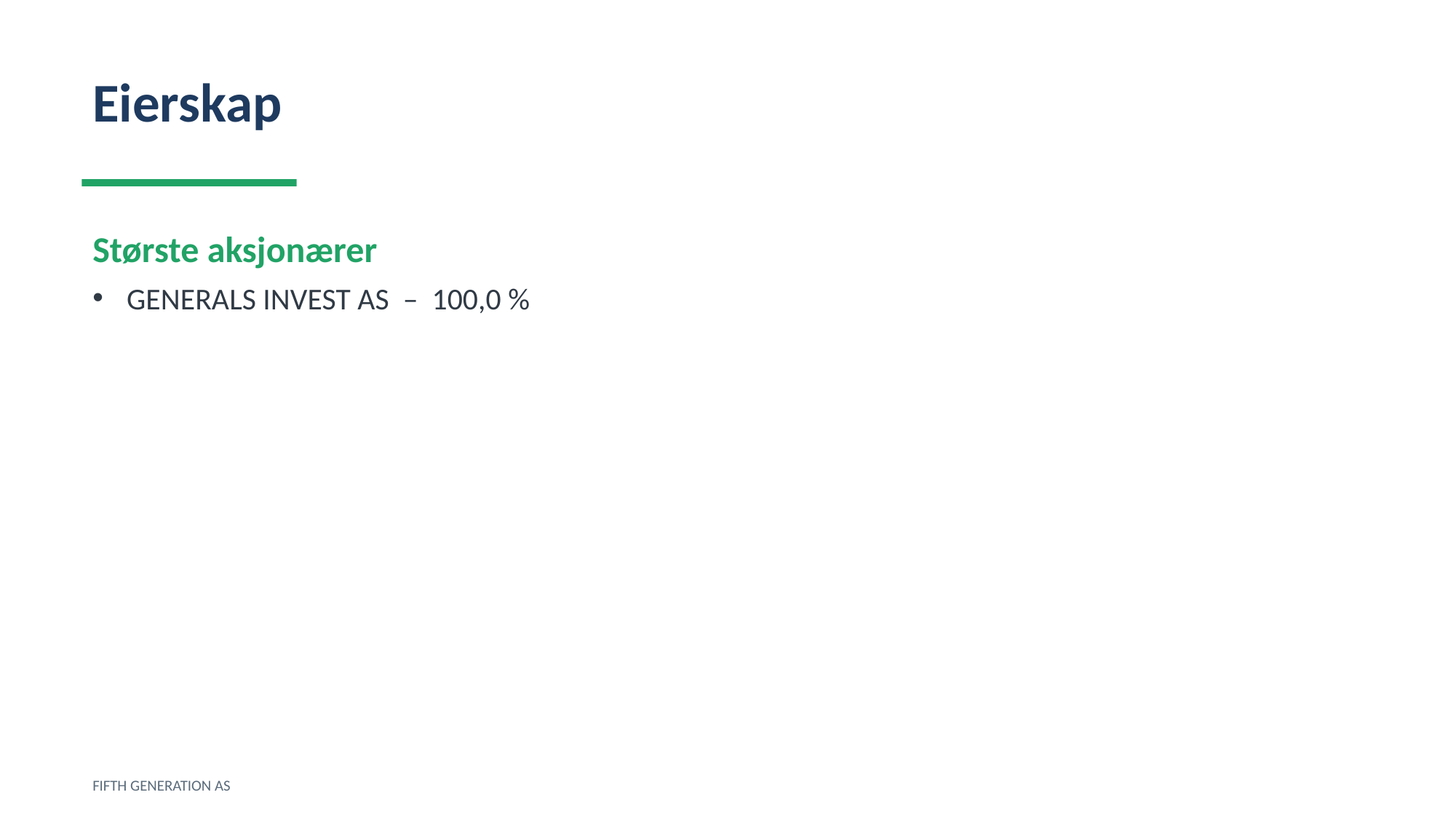

Eierskap

Største aksjonærer
GENERALS INVEST AS  –  100,0 %
FIFTH GENERATION AS